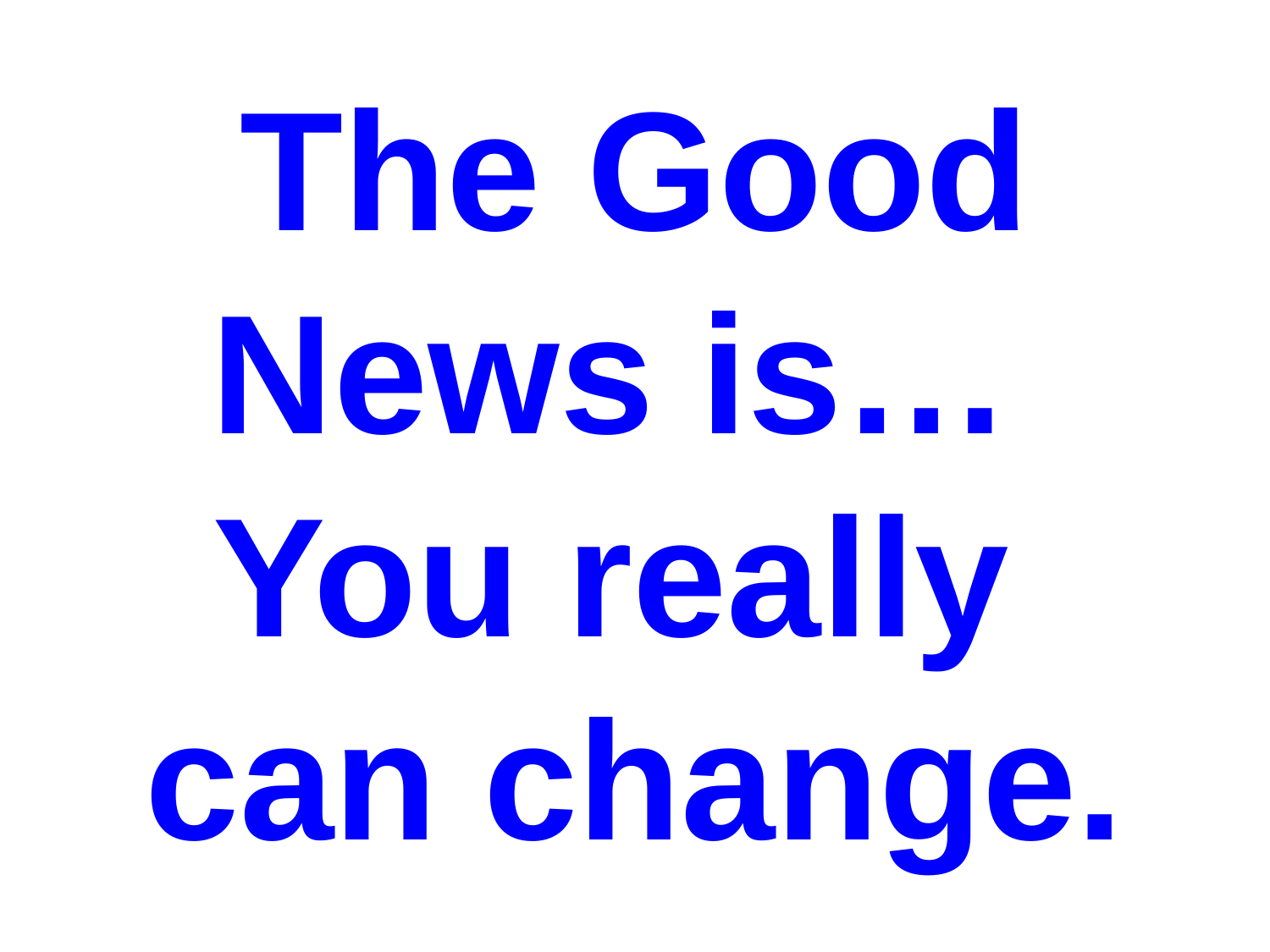

The Good News is…
You really
can change.